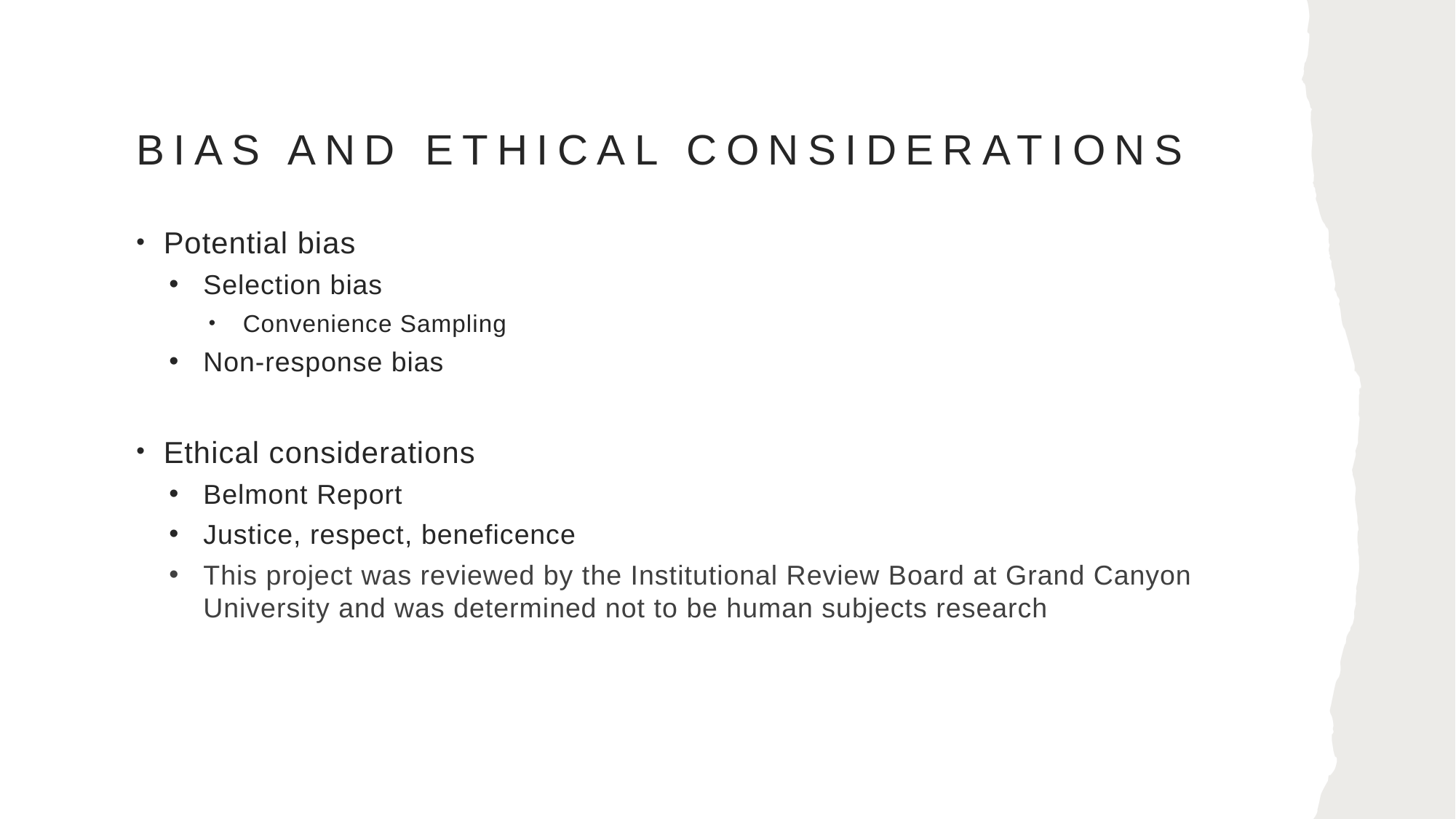

# Bias and ethical considerations
Potential bias
Selection bias
Convenience Sampling
Non-response bias

Ethical considerations
Belmont Report
Justice, respect, beneficence
This project was reviewed by the Institutional Review Board at Grand Canyon University and was determined not to be human subjects research